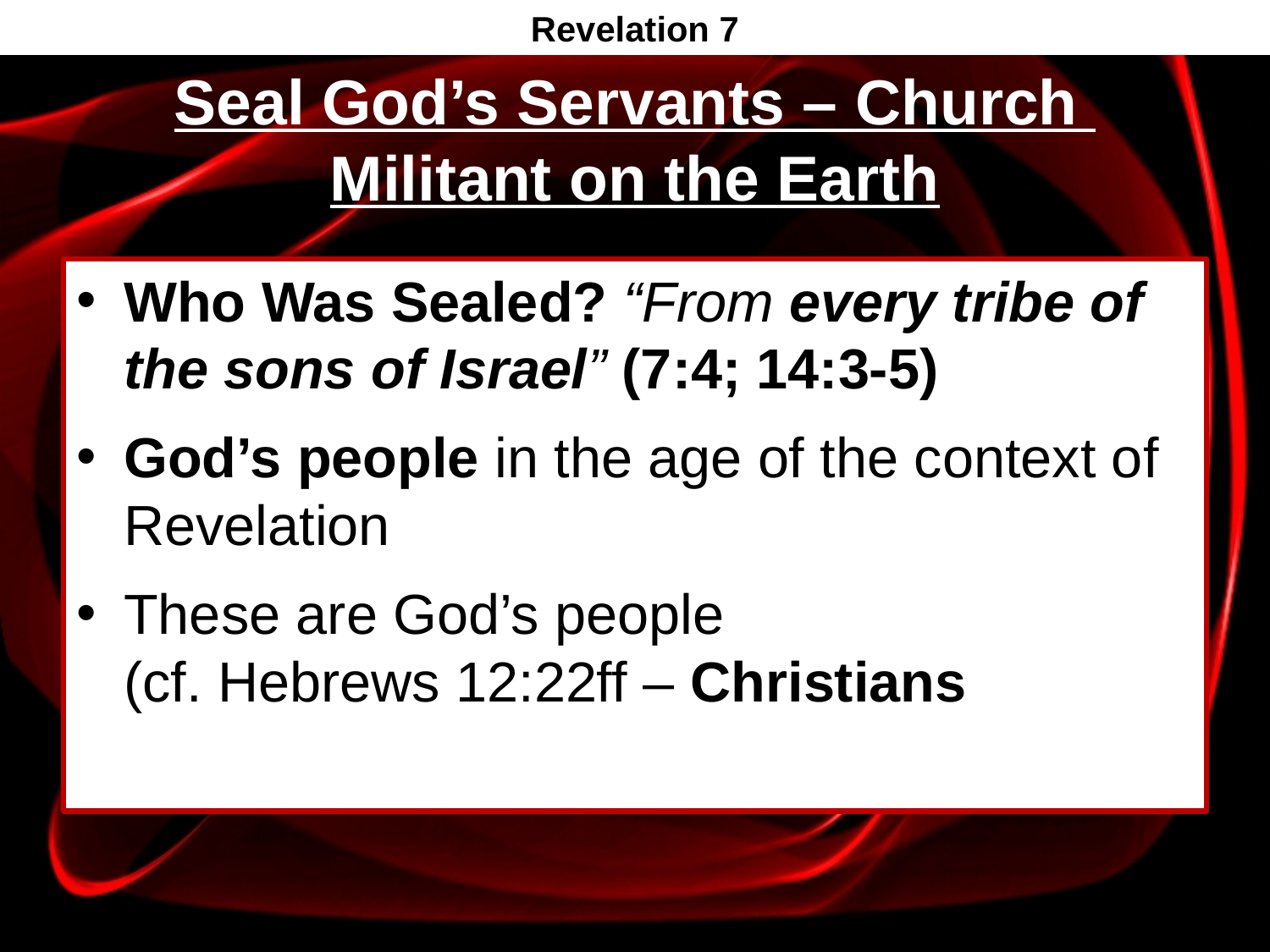

Revelation 7
# Seal God’s Servants – Church Militant on the Earth
Who Was Sealed? “From every tribe of the sons of Israel” (7:4; 14:3-5)
God’s people in the age of the context of Revelation
These are God’s people
(cf. Hebrews 12:22ff – Christians